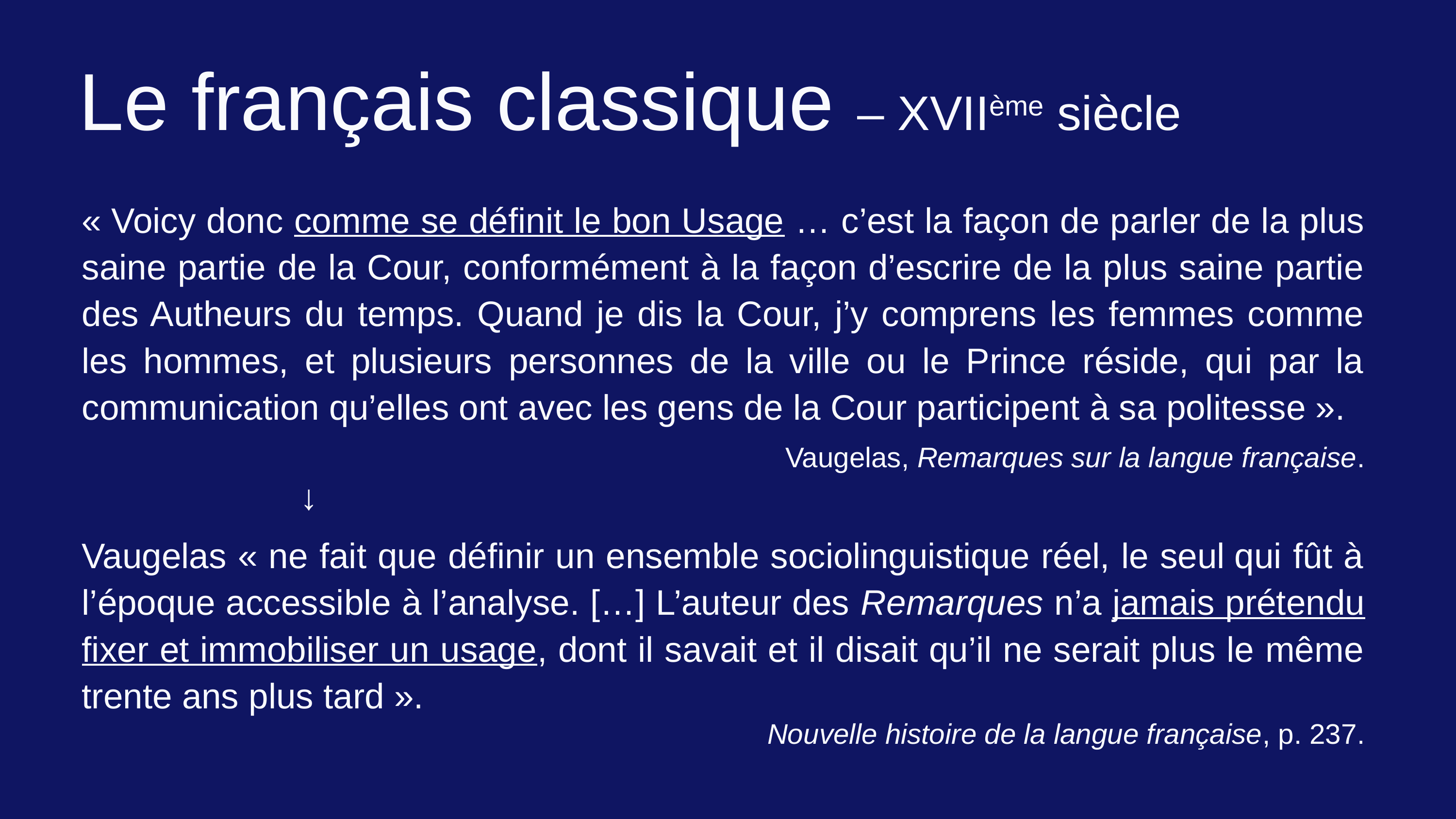

Le français classique – XVIIème siècle
« Voicy donc comme se définit le bon Usage … c’est la façon de parler de la plus saine partie de la Cour, conformément à la façon d’escrire de la plus saine partie des Autheurs du temps. Quand je dis la Cour, j’y comprens les femmes comme les hommes, et plusieurs personnes de la ville ou le Prince réside, qui par la communication qu’elles ont avec les gens de la Cour participent à sa politesse ».
Vaugelas, Remarques sur la langue française.
			↓
Vaugelas « ne fait que définir un ensemble sociolinguistique réel, le seul qui fût à l’époque accessible à l’analyse. […] L’auteur des Remarques n’a jamais prétendu fixer et immobiliser un usage, dont il savait et il disait qu’il ne serait plus le même trente ans plus tard ».
Nouvelle histoire de la langue française, p. 237.